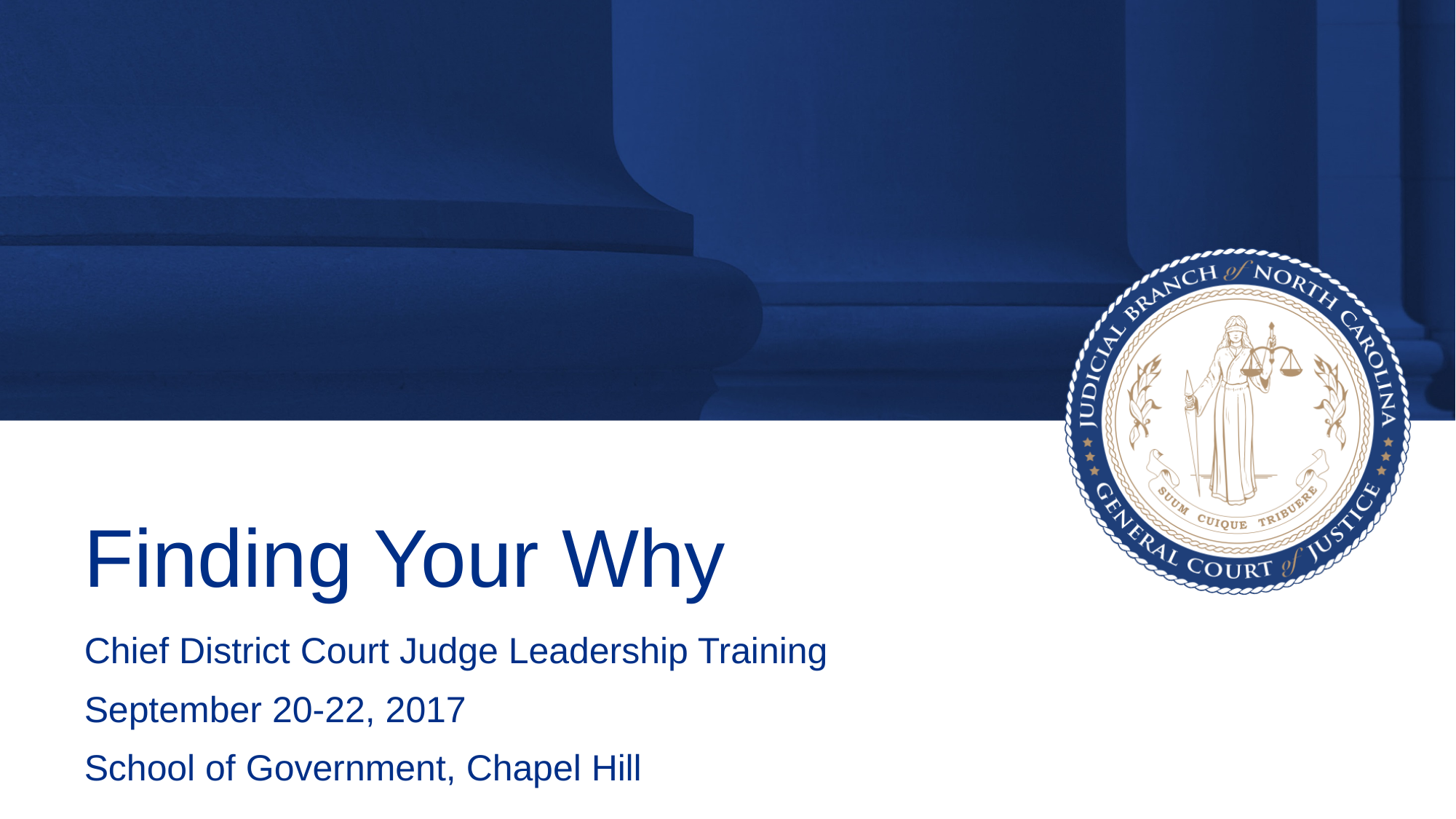

# Finding Your Why
Chief District Court Judge Leadership Training
September 20-22, 2017
School of Government, Chapel Hill